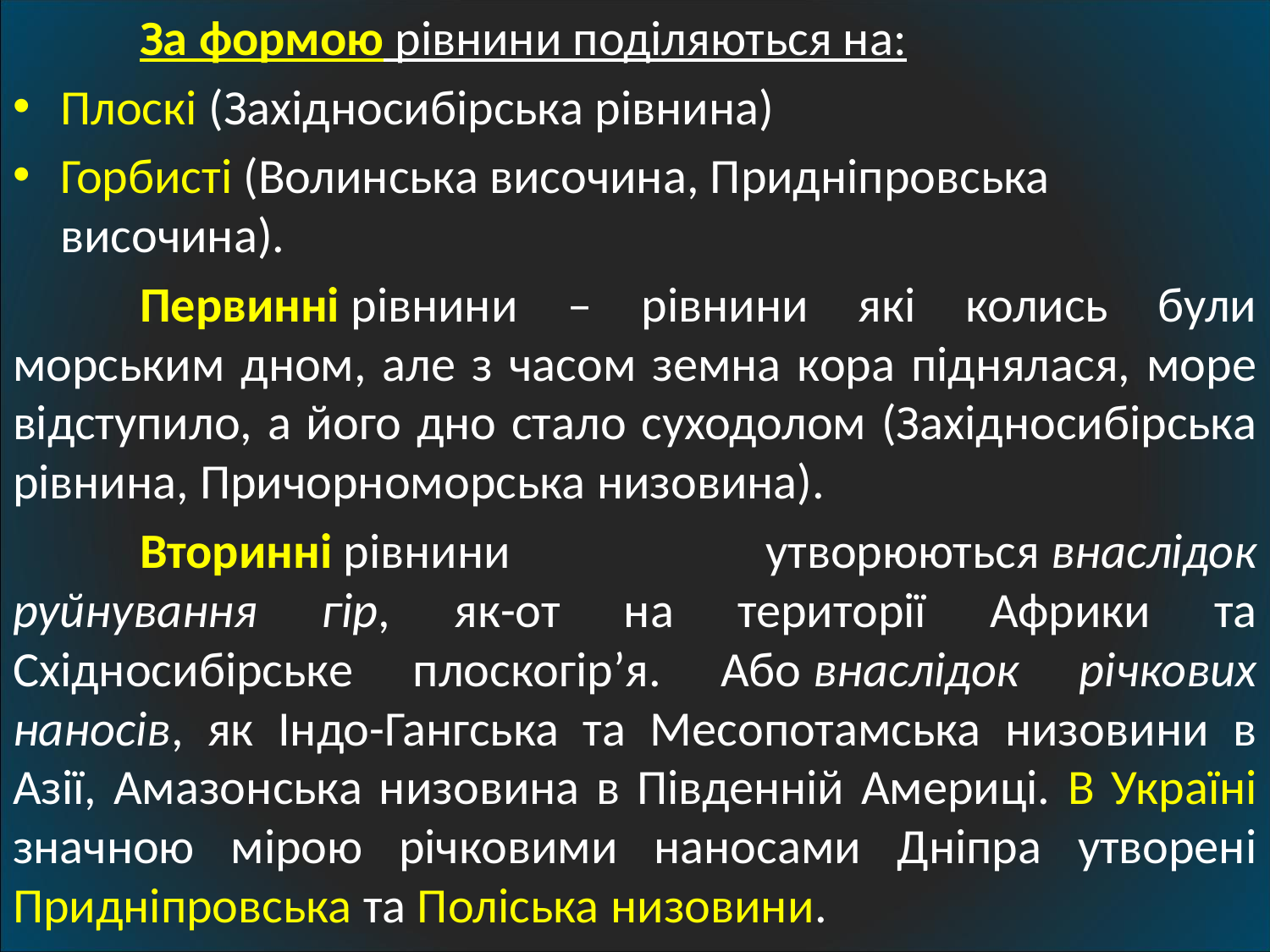

За формою рівнини поділяються на:
Плоскі (Західносибірська рівнина)
Горбисті (Волинська височина, Придніпровська височина).
	Первинні рівнини – рівнини які колись були морським дном, але з часом земна кора піднялася, море відступило, а його дно стало суходолом (Західносибірська рівнина, Причорноморська низовина).
	Вторинні рівнини утворюються внаслідок руйнування гір, як-от на території Африки та Східносибірське плоскогір’я. Або внаслідок річкових наносів, як Індо-Гангська та Месопотамська низовини в Азії, Амазонська низовина в Південній Америці. В Україні значною мірою річковими наносами Дніпра утворені Придніпровська та Поліська низовини.